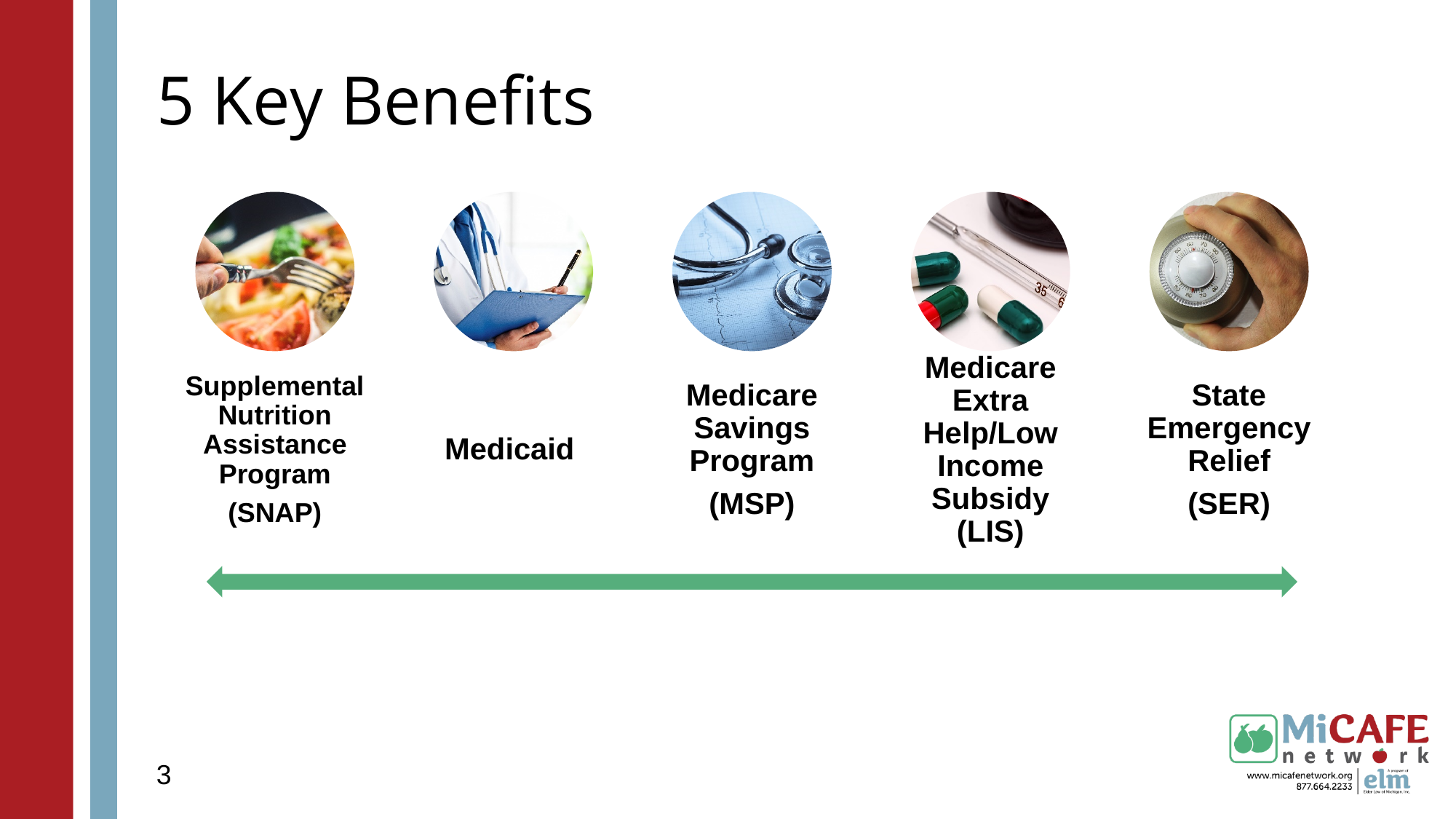

# 5 Key Benefits
Supplemental Nutrition Assistance Program
(SNAP)
Medicaid
Medicare Savings Program
(MSP)
Medicare Extra Help/Low Income Subsidy (LIS)
State Emergency Relief
(SER)
3